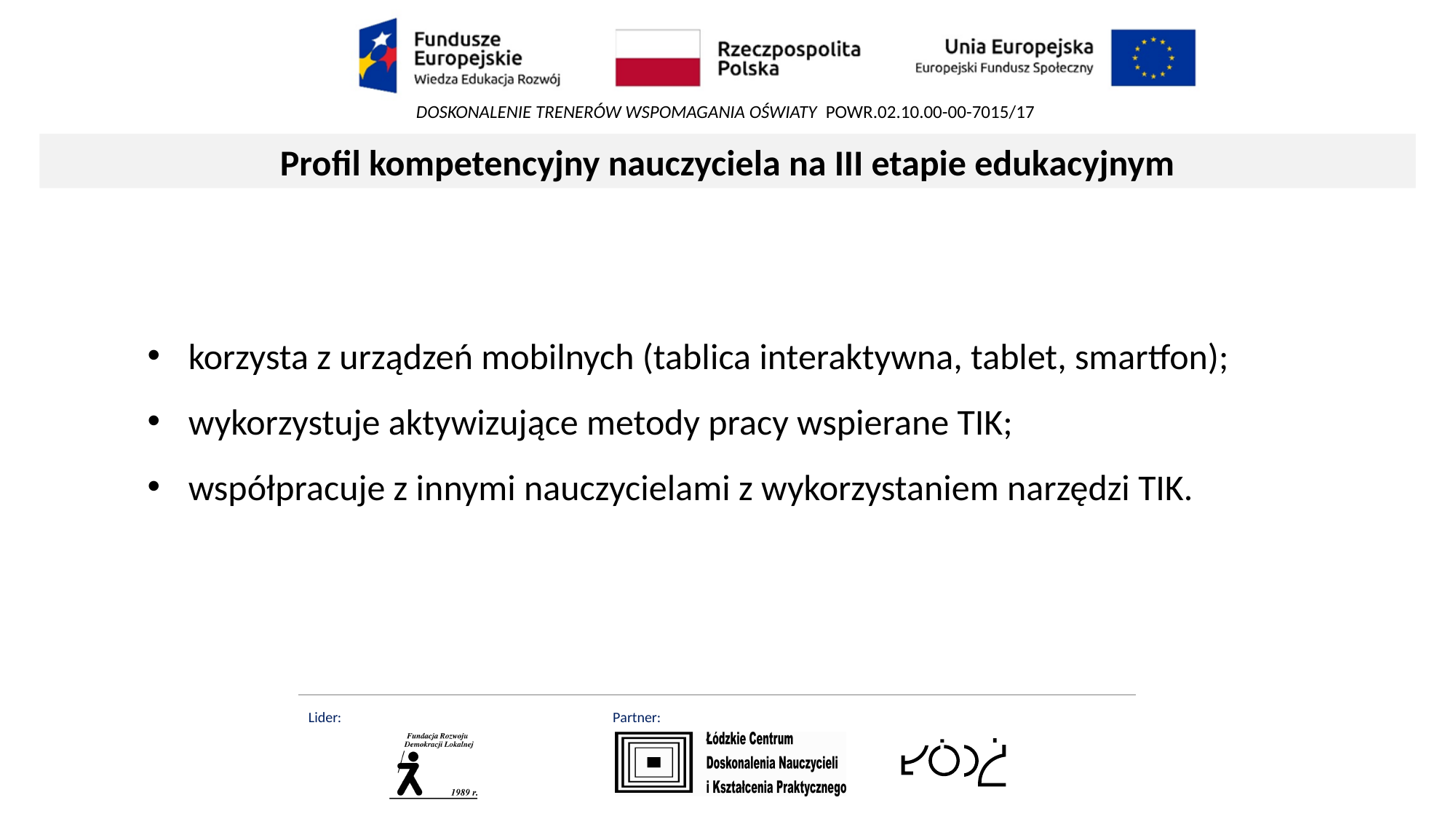

Profil kompetencyjny nauczyciela na III etapie edukacyjnym
korzysta z urządzeń mobilnych (tablica interaktywna, tablet, smartfon);
wykorzystuje aktywizujące metody pracy wspierane TIK;
współpracuje z innymi nauczycielami z wykorzystaniem narzędzi TIK.